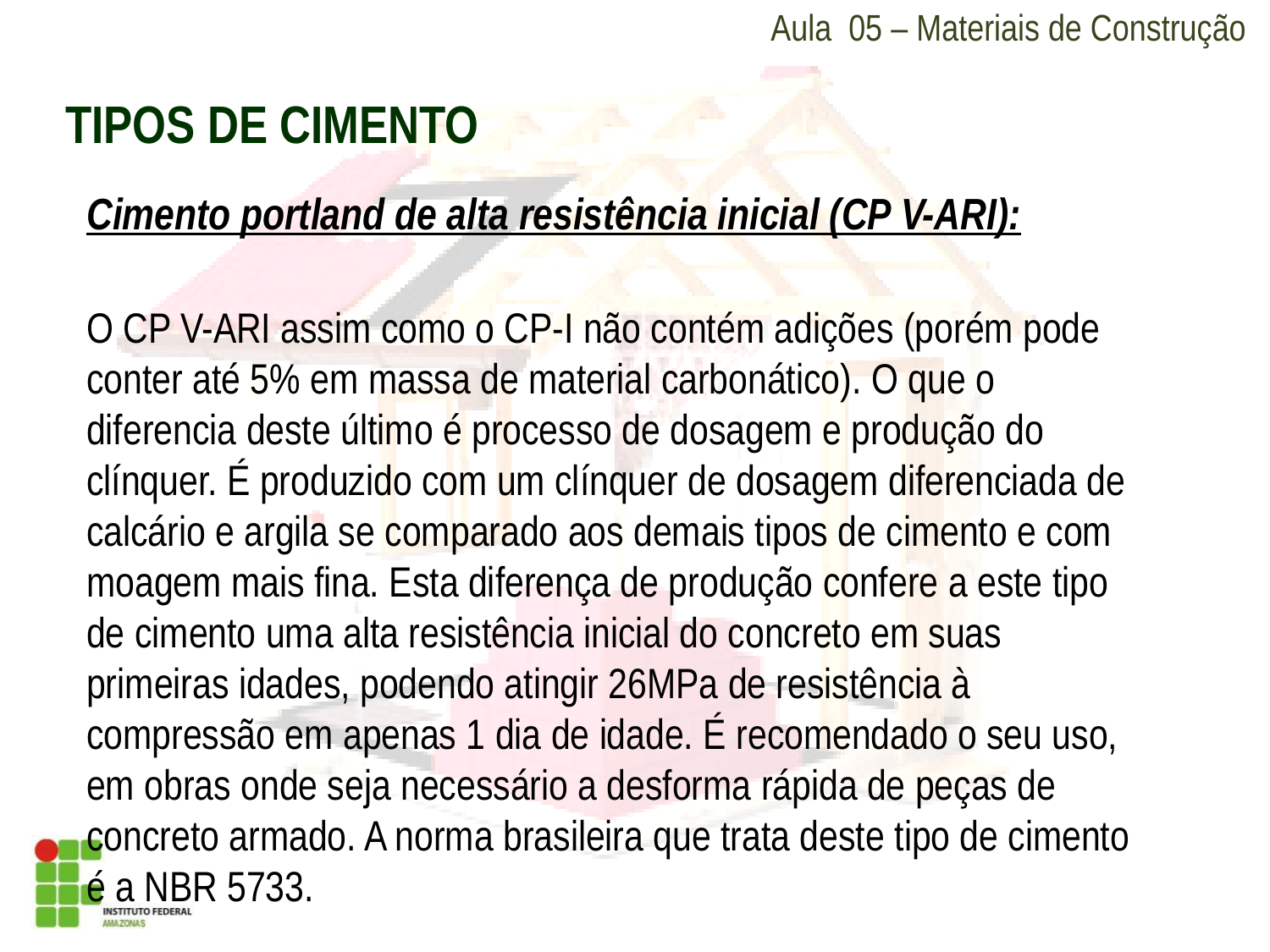

Aula  05 – Materiais de Construção

TIPOS DE CIMENTO
Cimento portland de alta resistência inicial (CP V-ARI):

O CP V-ARI assim como o CP-I não contém adições (porém pode conter até 5% em massa de material carbonático). O que o diferencia deste último é processo de dosagem e produção do clínquer. É produzido com um clínquer de dosagem diferenciada de calcário e argila se comparado aos demais tipos de cimento e com moagem mais fina. Esta diferença de produção confere a este tipo de cimento uma alta resistência inicial do concreto em suas primeiras idades, podendo atingir 26MPa de resistência à compressão em apenas 1 dia de idade. É recomendado o seu uso, em obras onde seja necessário a desforma rápida de peças de concreto armado. A norma brasileira que trata deste tipo de cimento é a NBR 5733.